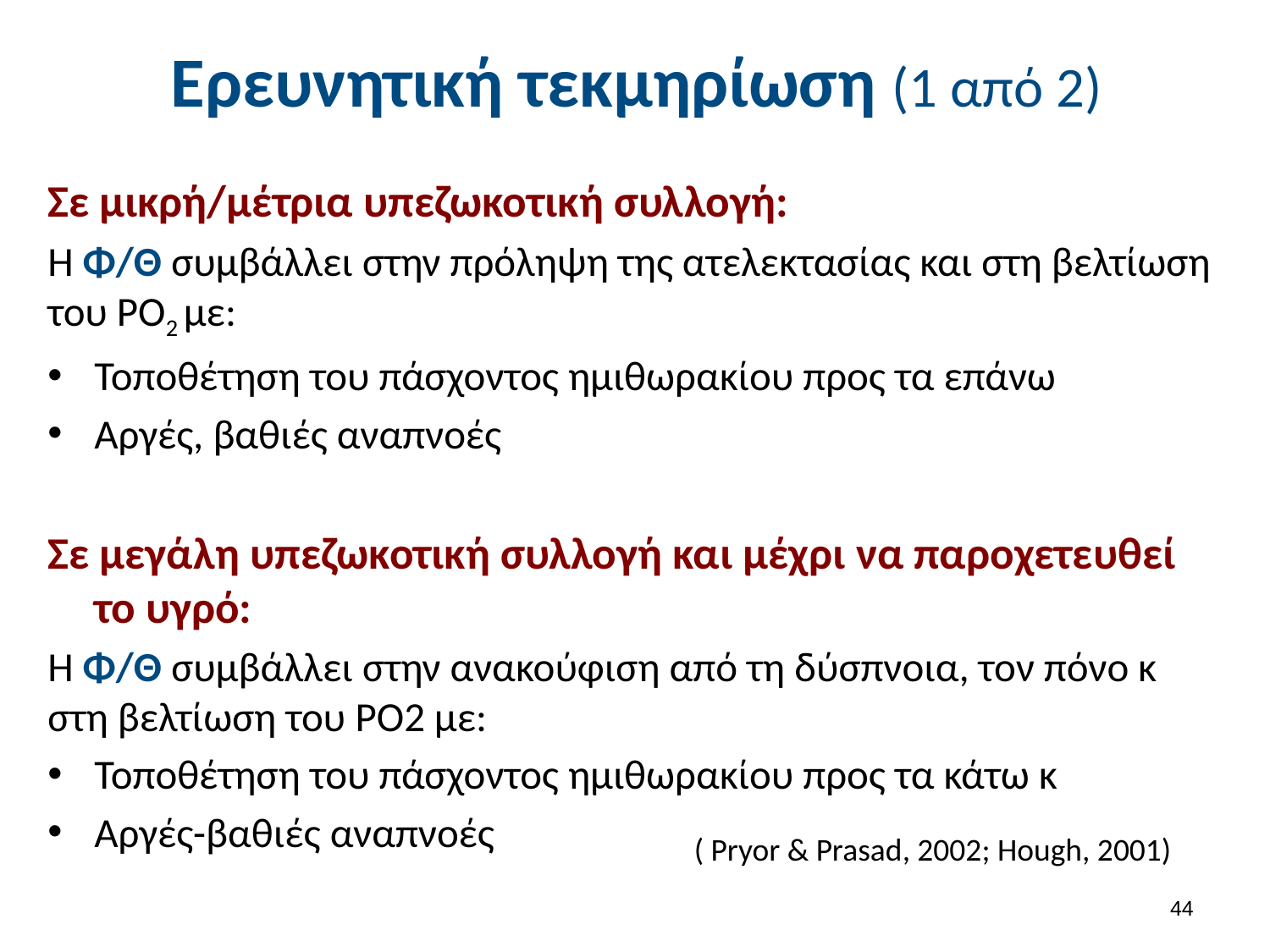

# Ερευνητική τεκμηρίωση (1 από 2)
Σε μικρή/μέτρια υπεζωκοτική συλλογή:
Η Φ/Θ συμβάλλει στην πρόληψη της ατελεκτασίας και στη βελτίωση του PO2 με:
Τοποθέτηση του πάσχοντος ημιθωρακίου προς τα επάνω
Αργές, βαθιές αναπνοές

Σε μεγάλη υπεζωκοτική συλλογή και μέχρι να παροχετευθεί το υγρό:
Η Φ/Θ συμβάλλει στην ανακούφιση από τη δύσπνοια, τον πόνο κ στη βελτίωση του PO2 με:
Τοποθέτηση του πάσχοντος ημιθωρακίου προς τα κάτω κ
Αργές-βαθιές αναπνοές
( Pryor & Prasad, 2002; Hough, 2001)
44